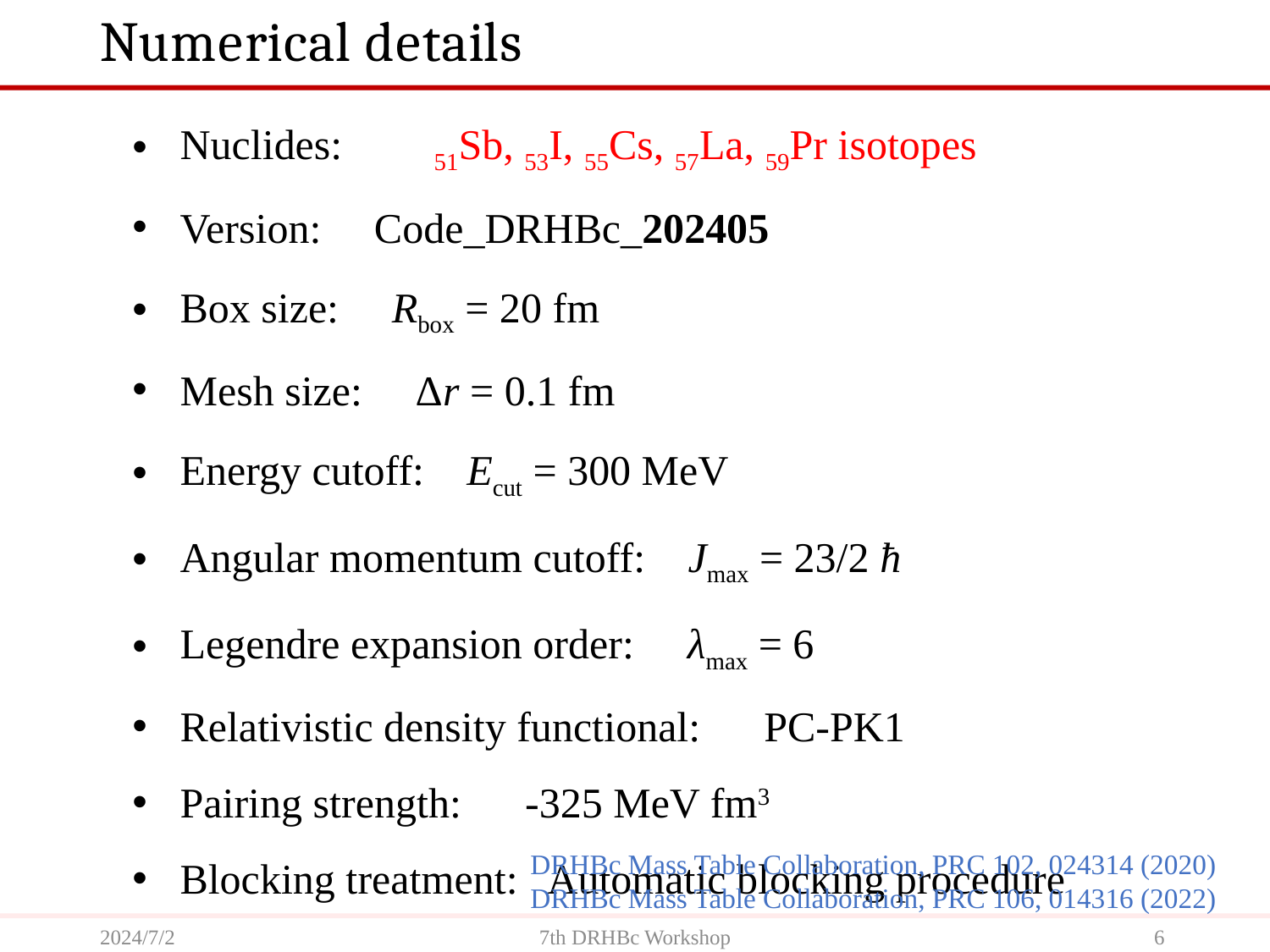

# Numerical details
Nuclides:    	51Sb, 53I, 55Cs, 57La, 59Pr isotopes
Version:     Code_DRHBc_202405
Box size:     Rbox = 20 fm
Mesh size:     Δr = 0.1 fm
Energy cutoff:    Ecut = 300 MeV
Angular momentum cutoff:    Jmax = 23/2 ћ
Legendre expansion order:     λmax = 6
Relativistic density functional:      PC-PK1
Pairing strength:      -325 MeV fm3
Blocking treatment:   Automatic blocking procedure
DRHBc Mass Table Collaboration, PRC 102, 024314 (2020)
DRHBc Mass Table Collaboration, PRC 106, 014316 (2022)
2024/7/2
7th DRHBc Workshop
6